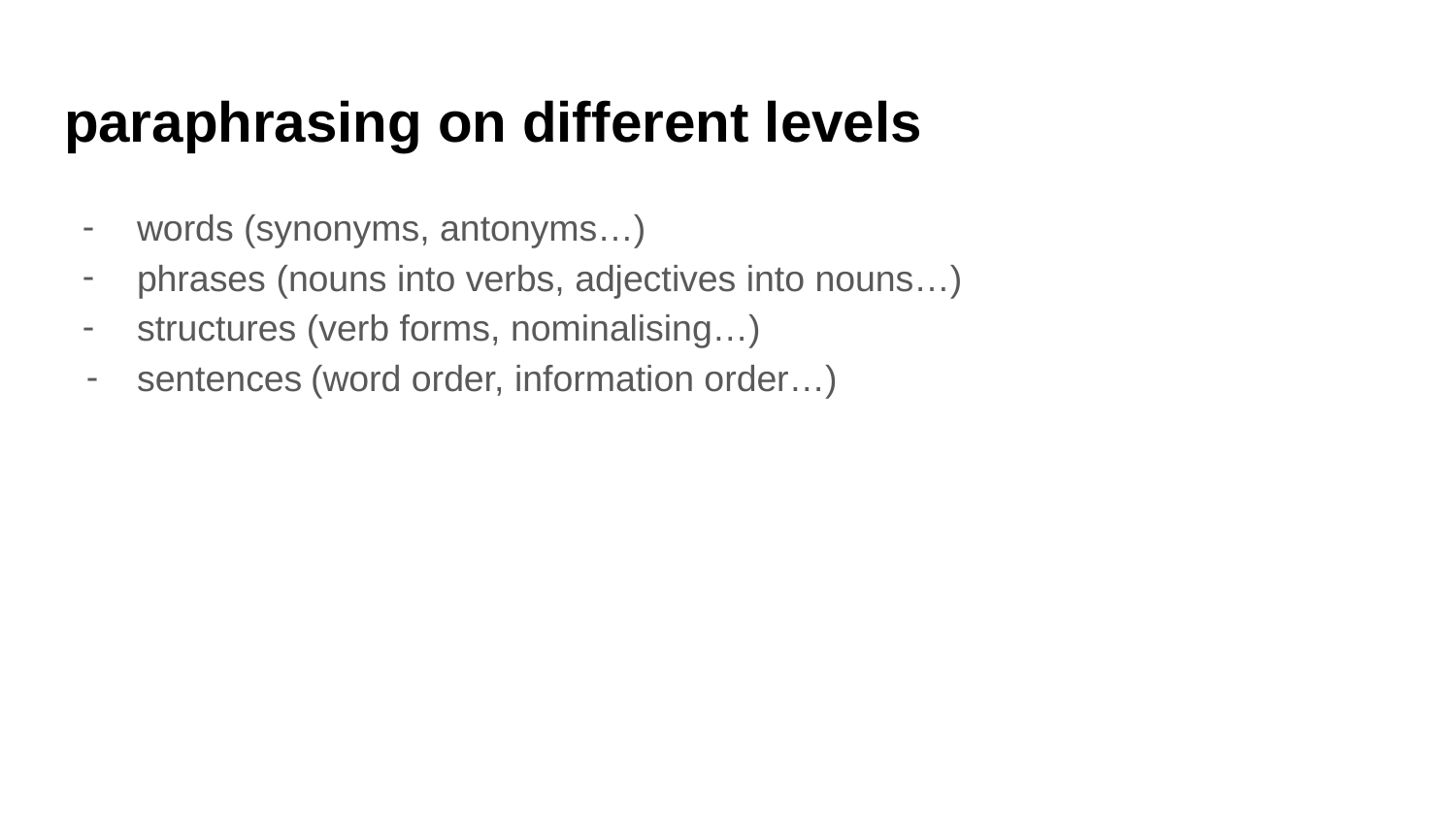

# paraphrasing on different levels
words (synonyms, antonyms…)
phrases (nouns into verbs, adjectives into nouns…)
structures (verb forms, nominalising…)
sentences (word order, information order…)